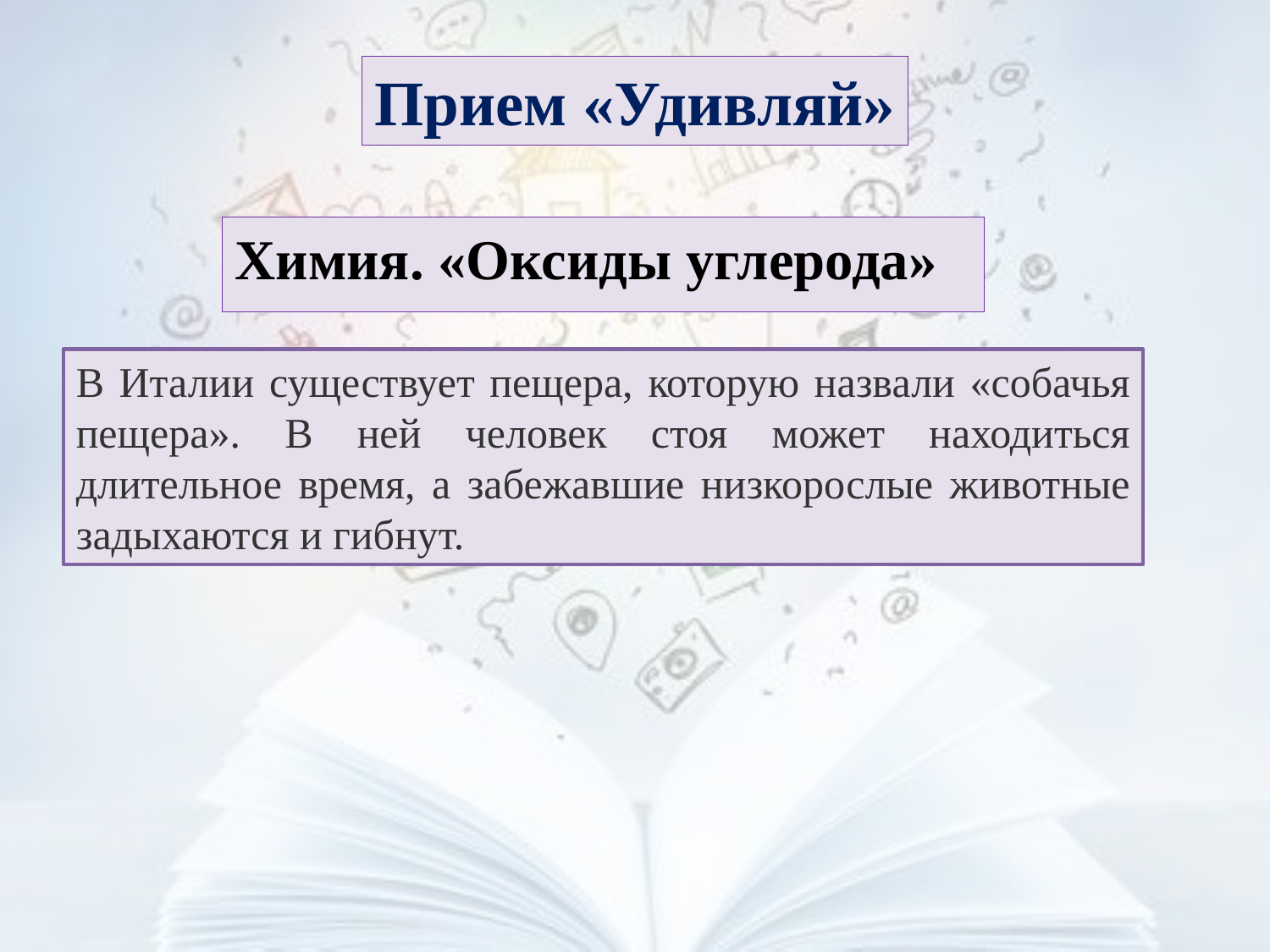

Прием «Удивляй»
Химия. «Оксиды углерода»
В Италии существует пещера, которую назвали «собачья пещера». В ней человек стоя может находиться длительное время, а забежавшие низкорослые животные задыхаются и гибнут.